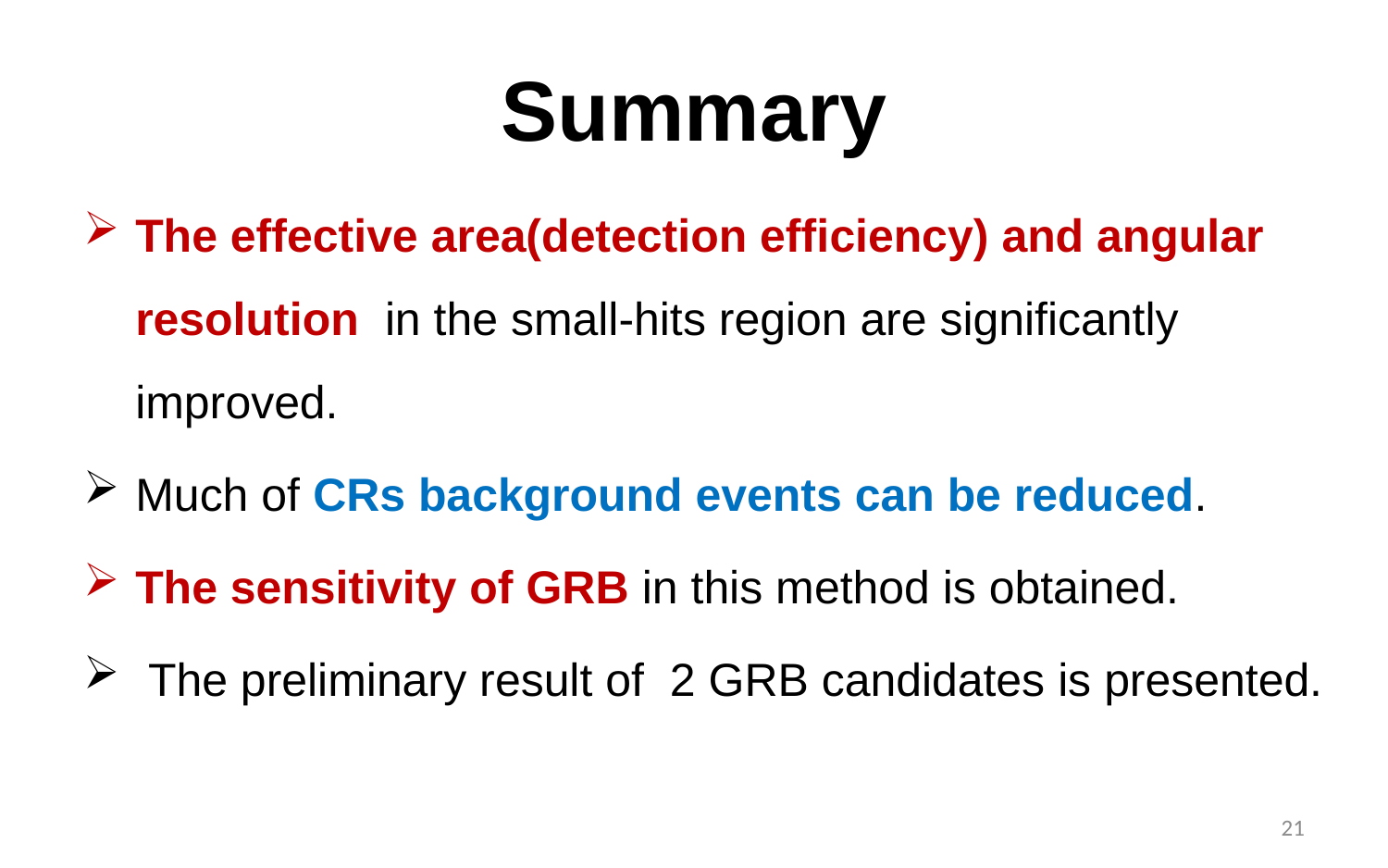

# Summary
The effective area(detection efficiency) and angular resolution  in the small-hits region are significantly improved.
Much of CRs background events can be reduced.
The sensitivity of GRB in this method is obtained.
 The preliminary result of  2 GRB candidates is presented.
21